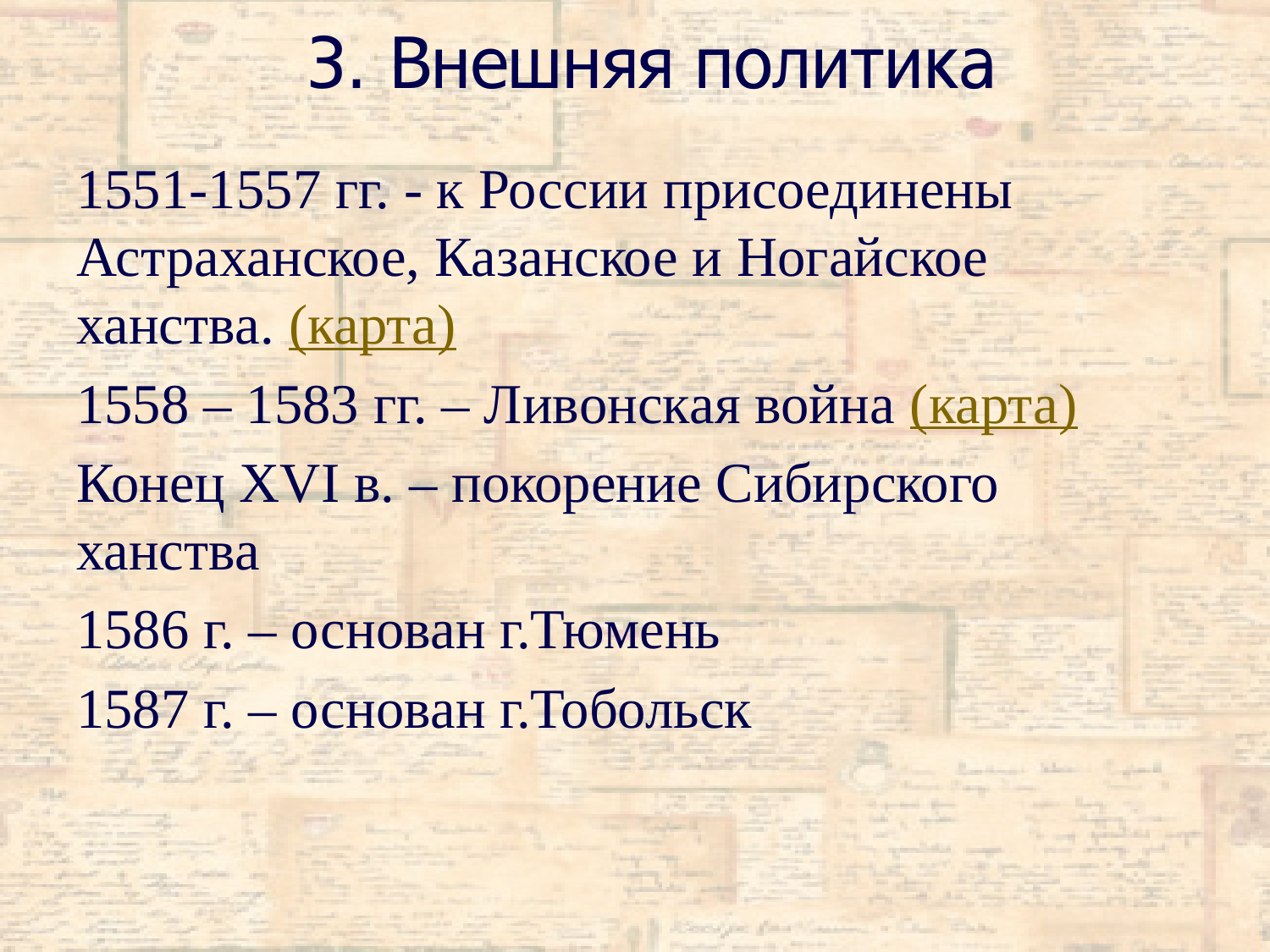

# 3. Внешняя политика

1551-1557 гг. - к России присоединены Астраханское, Казанское и Ногайское ханства. (карта)
1558 – 1583 гг. – Ливонская война (карта)
Конец XVI в. – покорение Сибирского ханства
1586 г. – основан г.Тюмень
1587 г. – основан г.Тобольск